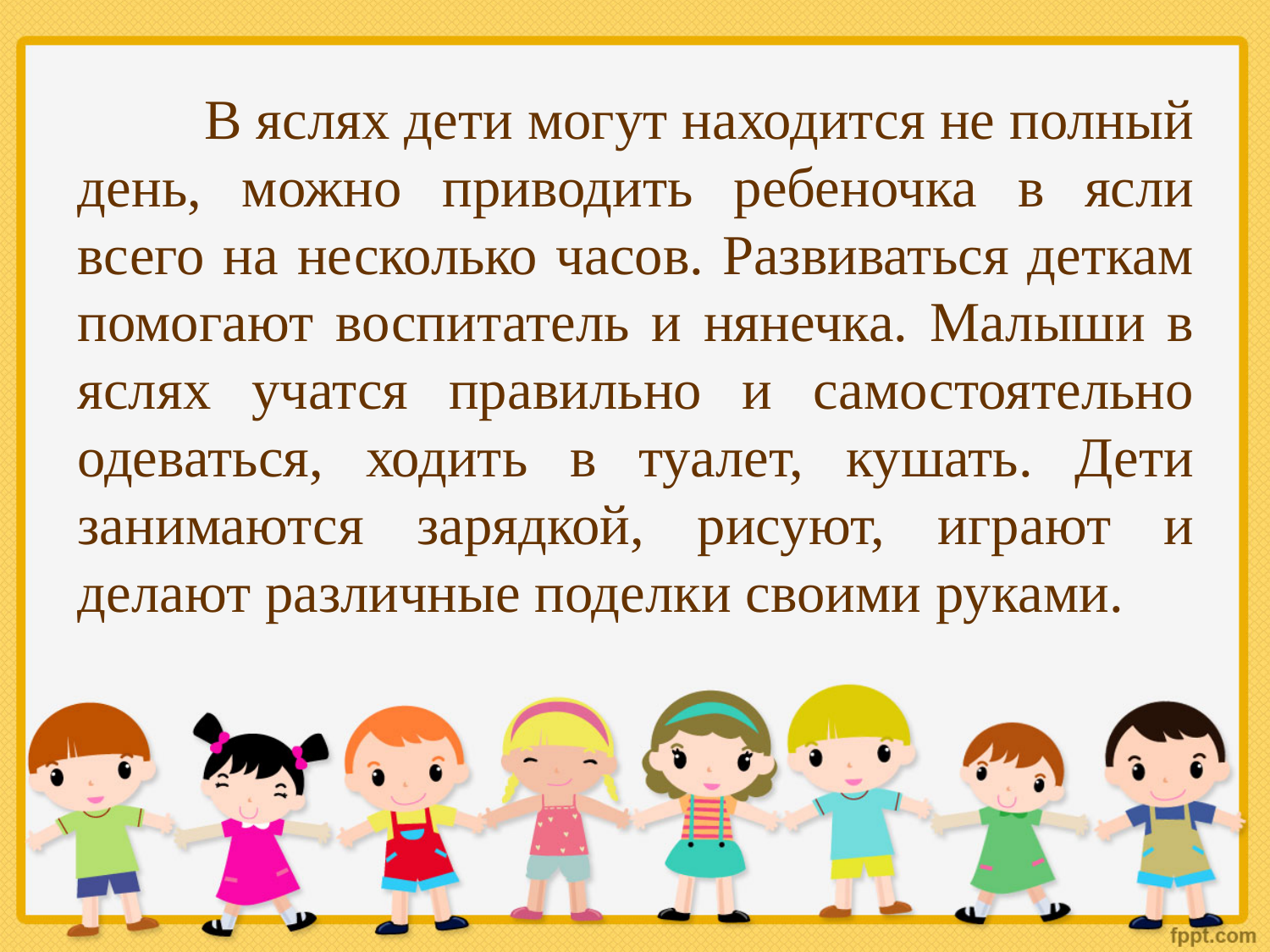

В яслях дети могут находится не полный день, можно приводить ребеночка в ясли всего на несколько часов. Развиваться деткам помогают воспитатель и нянечка. Малыши в яслях учатся правильно и самостоятельно одеваться, ходить в туалет, кушать. Дети занимаются зарядкой, рисуют, играют и делают различные поделки своими руками.